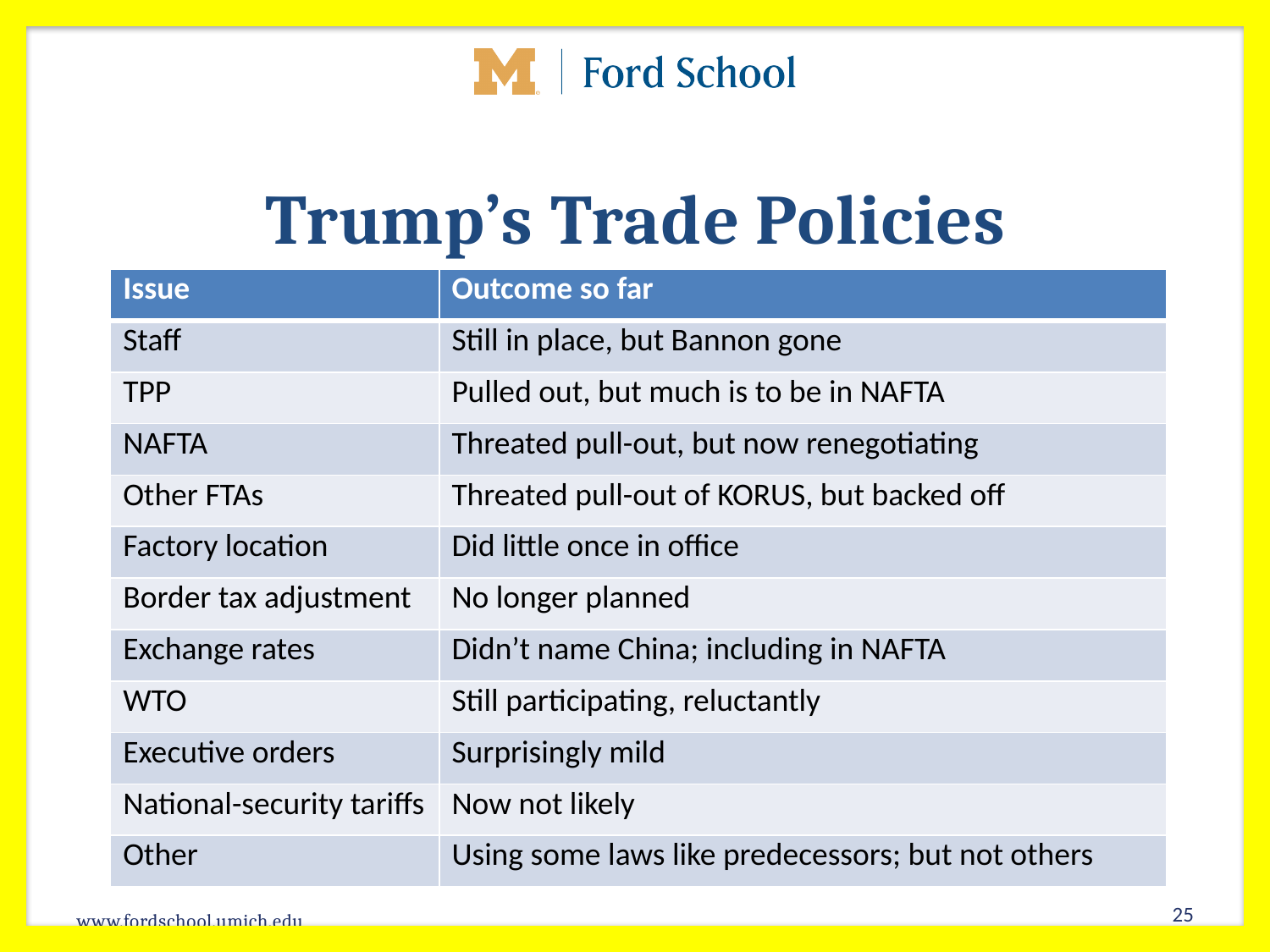

# Trump’s Trade Policies
| Issue | Outcome so far |
| --- | --- |
| Staff | Still in place, but Bannon gone |
| TPP | Pulled out, but much is to be in NAFTA |
| NAFTA | Threated pull-out, but now renegotiating |
| Other FTAs | Threated pull-out of KORUS, but backed off |
| Factory location | Did little once in office |
| Border tax adjustment | No longer planned |
| Exchange rates | Didn’t name China; including in NAFTA |
| WTO | Still participating, reluctantly |
| Executive orders | Surprisingly mild |
| National-security tariffs | Now not likely |
| Other | Using some laws like predecessors; but not others |
25
Econ 340, Deardorff, Lecture 18: PTAs